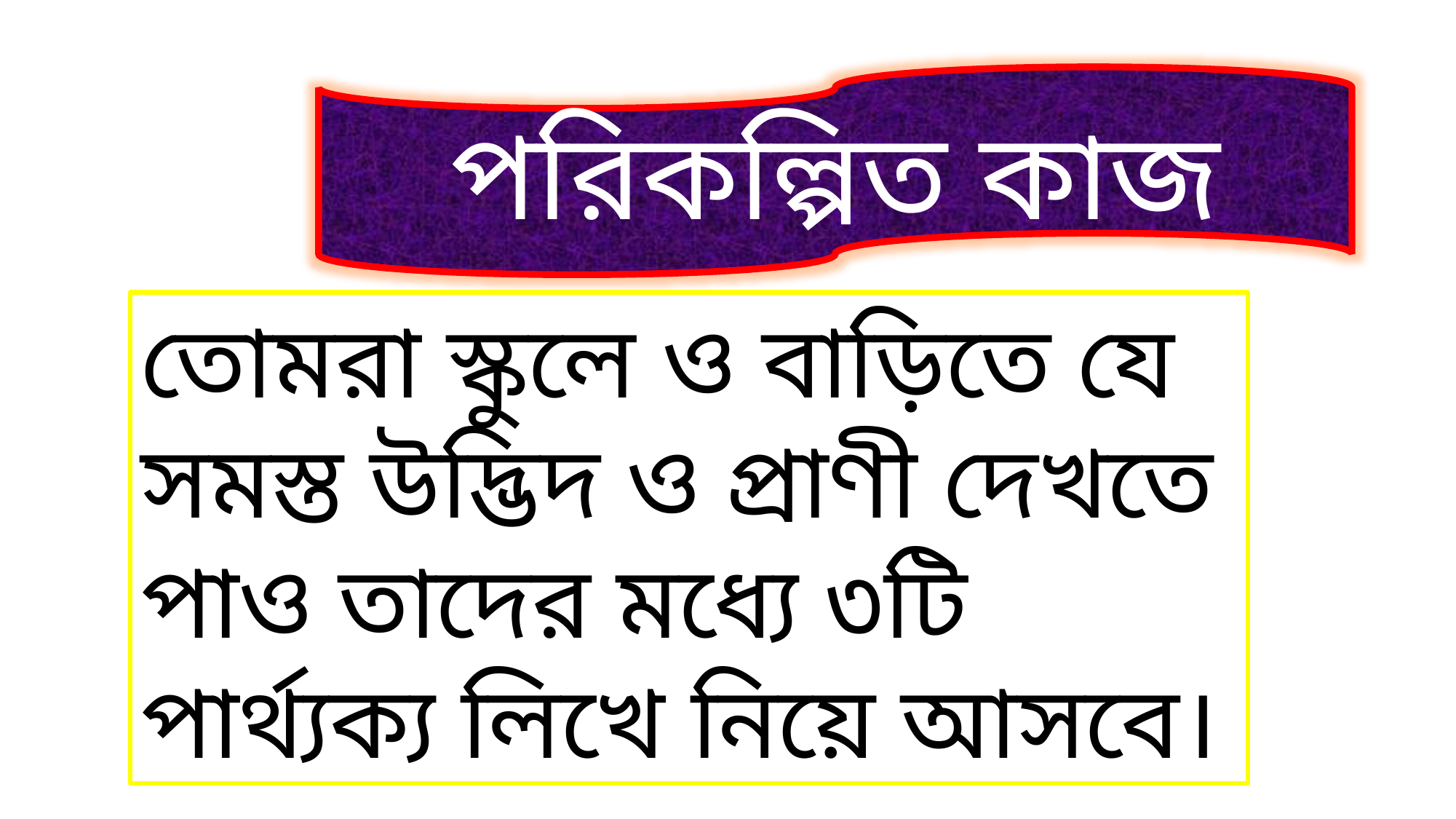

পরিকল্পিত কাজ
তোমরা স্কুলে ও বাড়িতে যে সমস্ত উদ্ভিদ ও প্রাণী দেখতে পাও তাদের মধ্যে ৩টি পার্থ্যক্য লিখে নিয়ে আসবে।